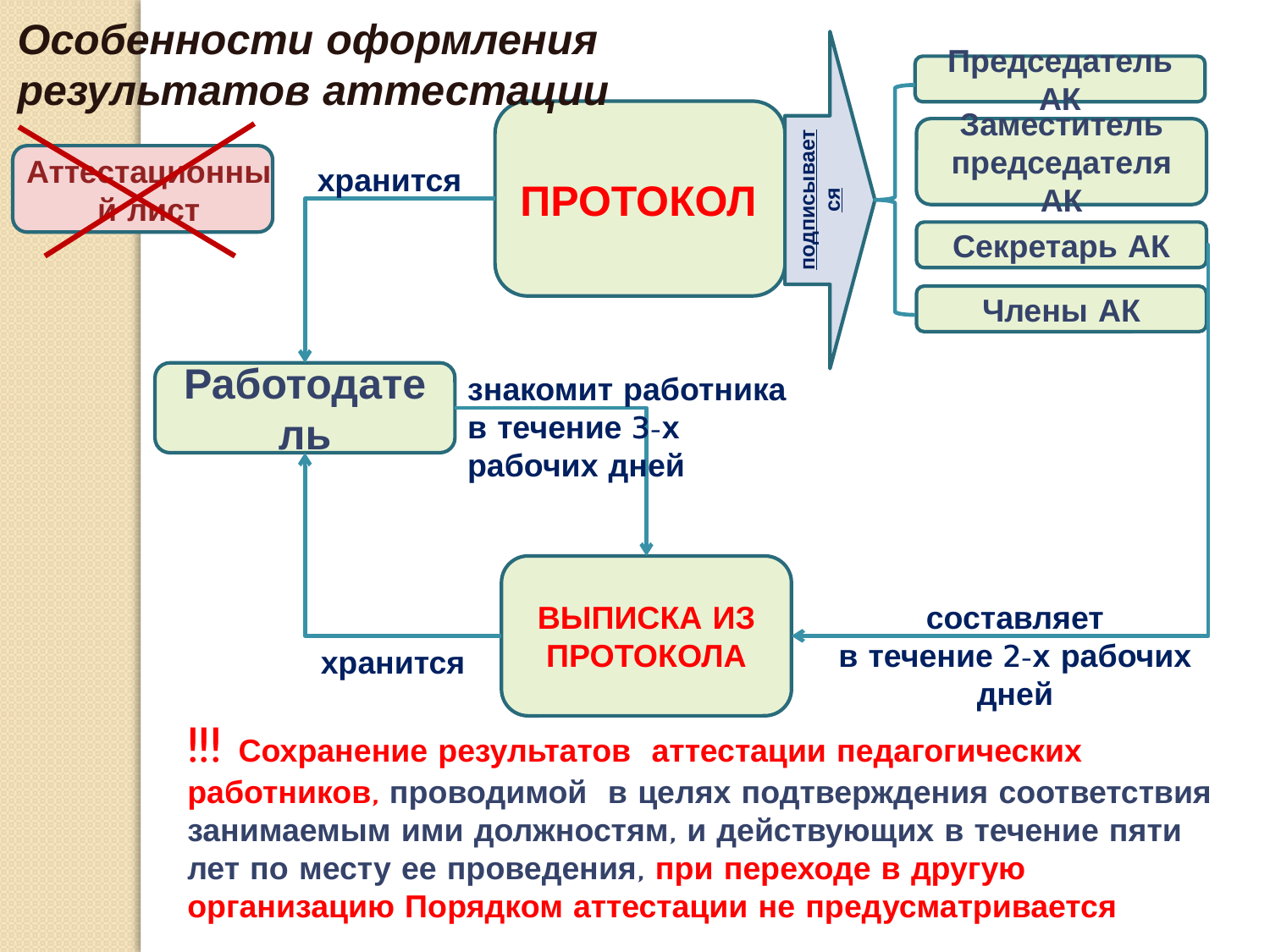

Особенности оформления результатов аттестации
подписывается
Председатель АК

Заместитель председателя АК
Аттестационный лист

хранится
ПРОТОКОЛ
Секретарь АК
Члены АК
знакомит работника
в течение 3-х
рабочих дней
Работодатель

ВЫПИСКА ИЗ ПРОТОКОЛА
составляет
в течение 2-х рабочих дней
хранится

!!! Сохранение результатов  аттестации педагогических работников, проводимой  в целях подтверждения соответствия занимаемым ими должностям, и действующих в течение пяти лет по месту ее проведения, при переходе в другую организацию Порядком аттестации не предусматривается